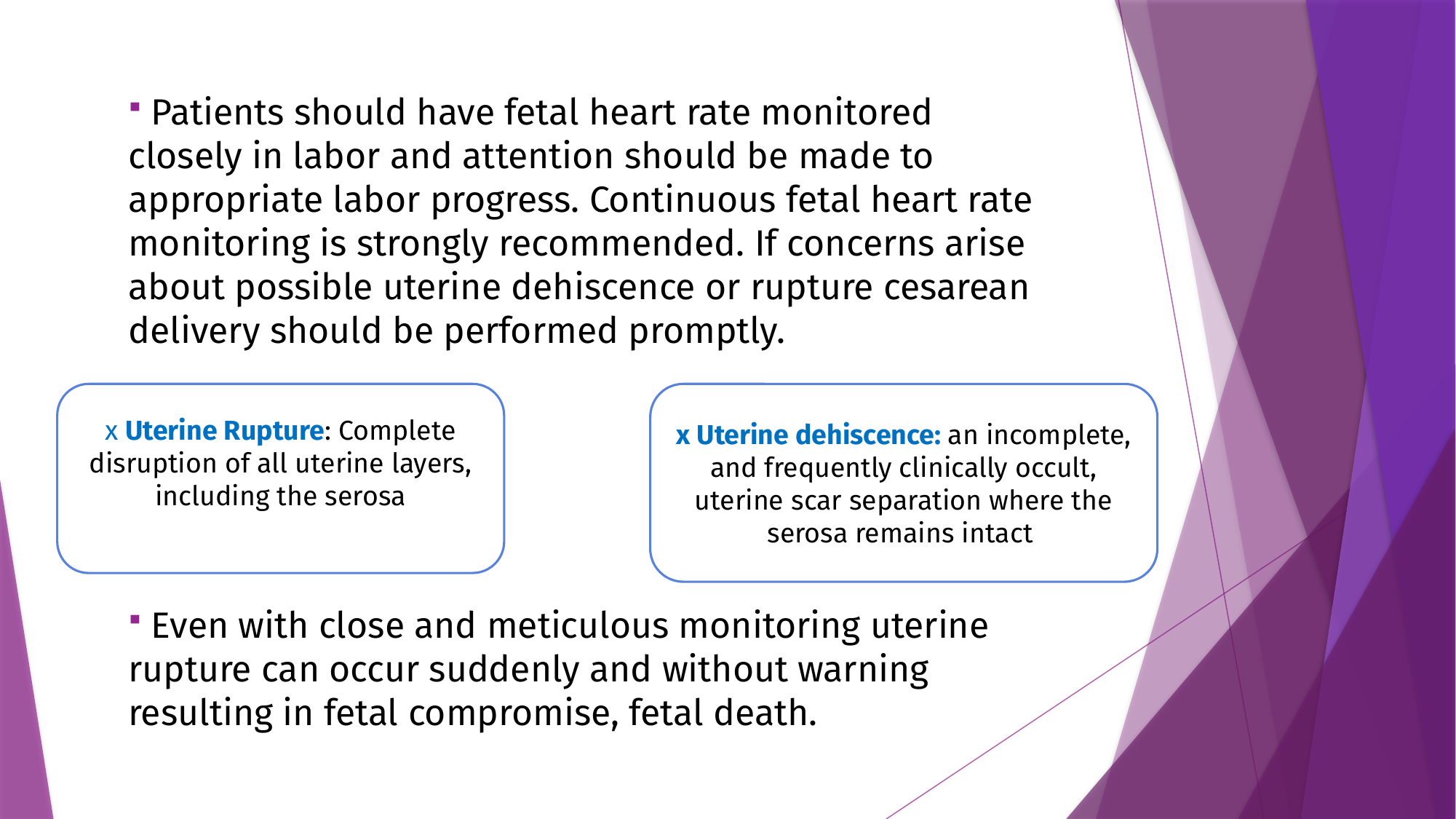

#
 Patients should have fetal heart rate monitored closely in labor and attention should be made to appropriate labor progress. Continuous fetal heart rate monitoring is strongly recommended. If concerns arise about possible uterine dehiscence or rupture cesarean delivery should be performed promptly.

 Even with close and meticulous monitoring uterine rupture can occur suddenly and without warning resulting in fetal compromise, fetal death.
x Uterine Rupture: Complete disruption of all uterine layers, including the serosa

x Uterine dehiscence: an incomplete, and frequently clinically occult, uterine scar separation where the serosa remains intact